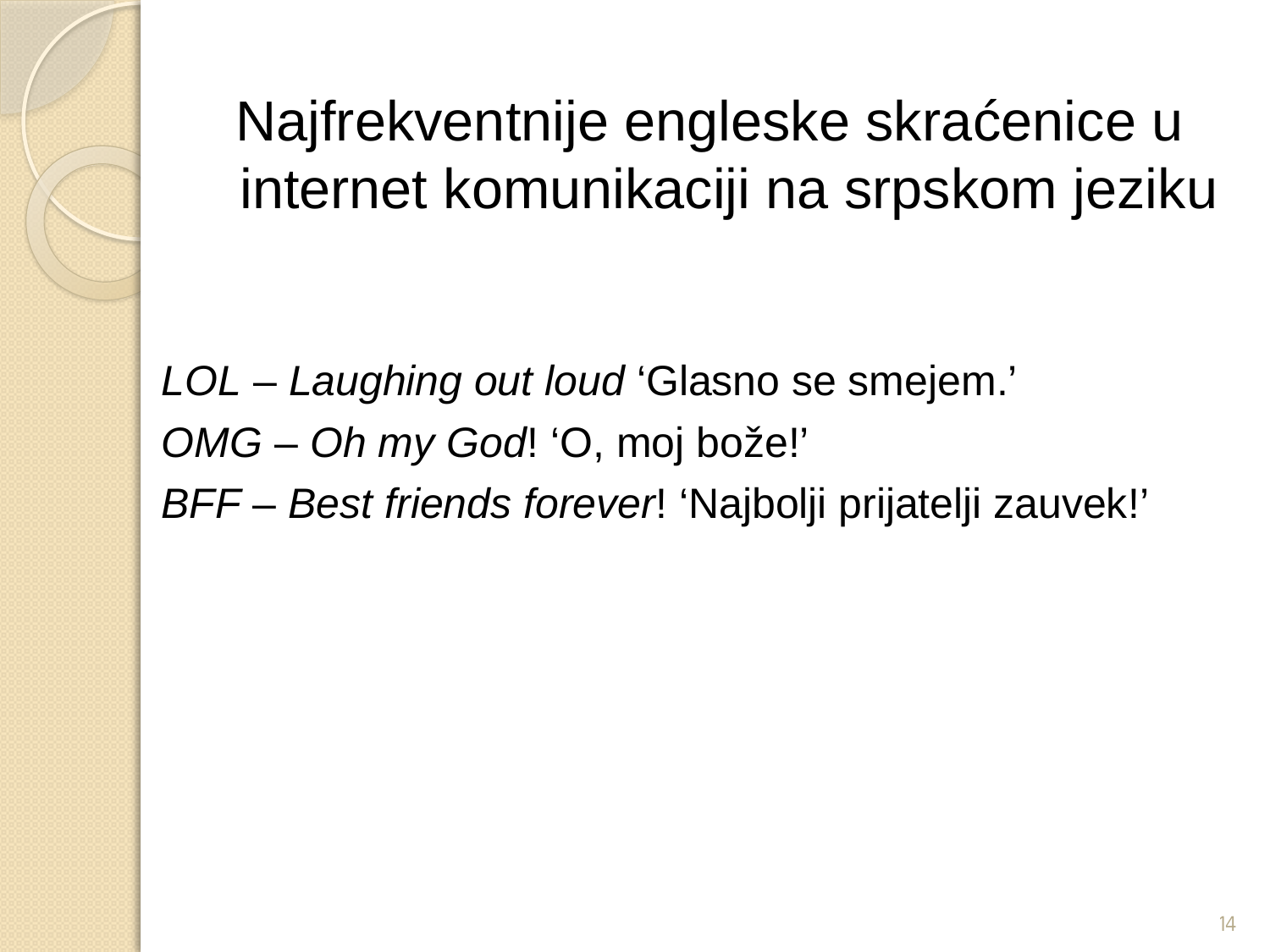

Najfrekventnije engleske skraćenice u internet komunikaciji na srpskom jeziku

LOL – Laughing out loud ‘Glasno se smejem.’
OMG – Oh my God! ‘O, moj bože!’
BFF – Best friends forever! ‘Najbolji prijatelji zauvek!’

14